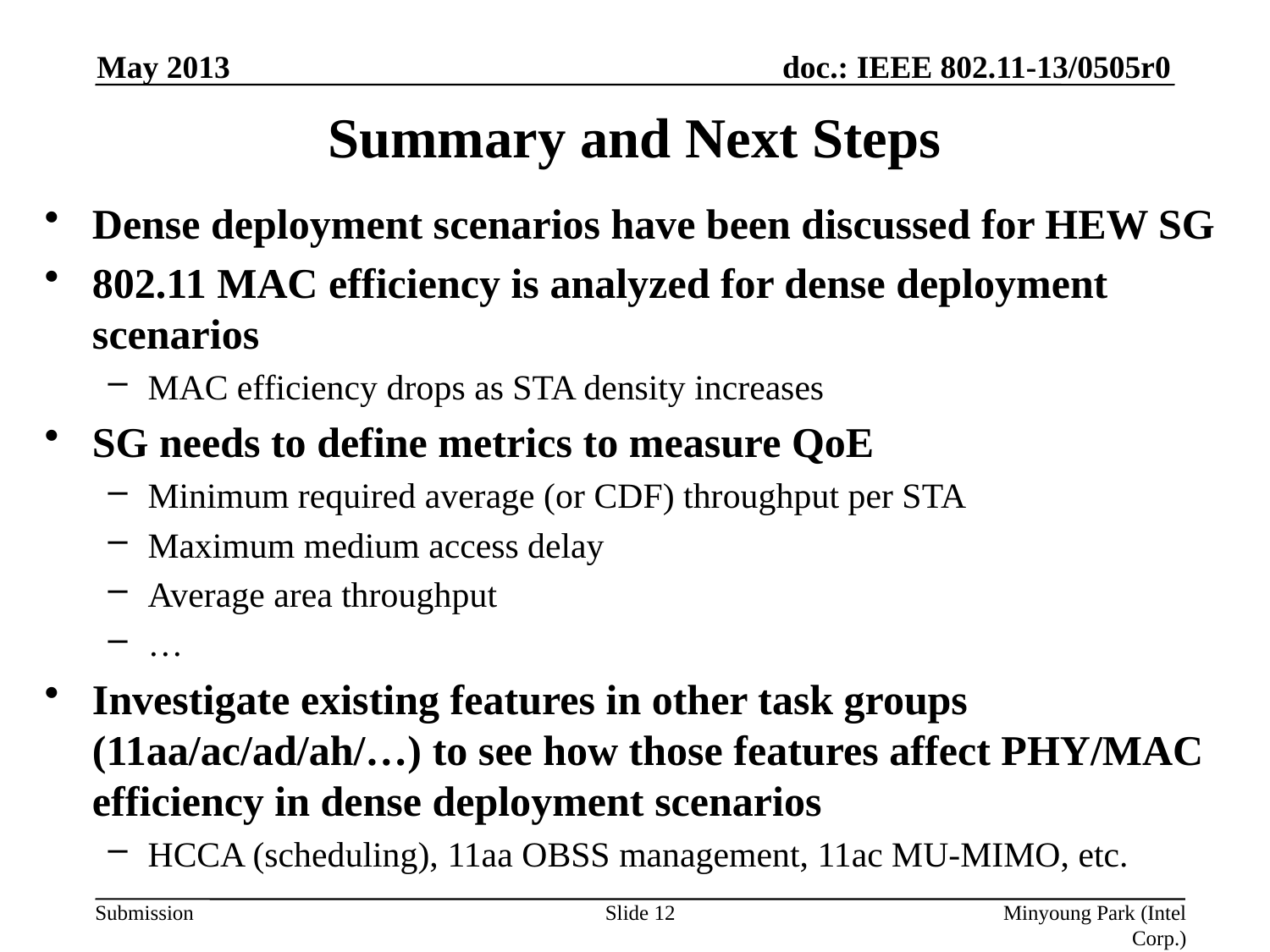

May 2013
# Summary and Next Steps
Dense deployment scenarios have been discussed for HEW SG
802.11 MAC efficiency is analyzed for dense deployment scenarios
MAC efficiency drops as STA density increases
SG needs to define metrics to measure QoE
Minimum required average (or CDF) throughput per STA
Maximum medium access delay
Average area throughput
…
Investigate existing features in other task groups (11aa/ac/ad/ah/…) to see how those features affect PHY/MAC efficiency in dense deployment scenarios
HCCA (scheduling), 11aa OBSS management, 11ac MU-MIMO, etc.

Slide 12
Minyoung Park (Intel Corp.)